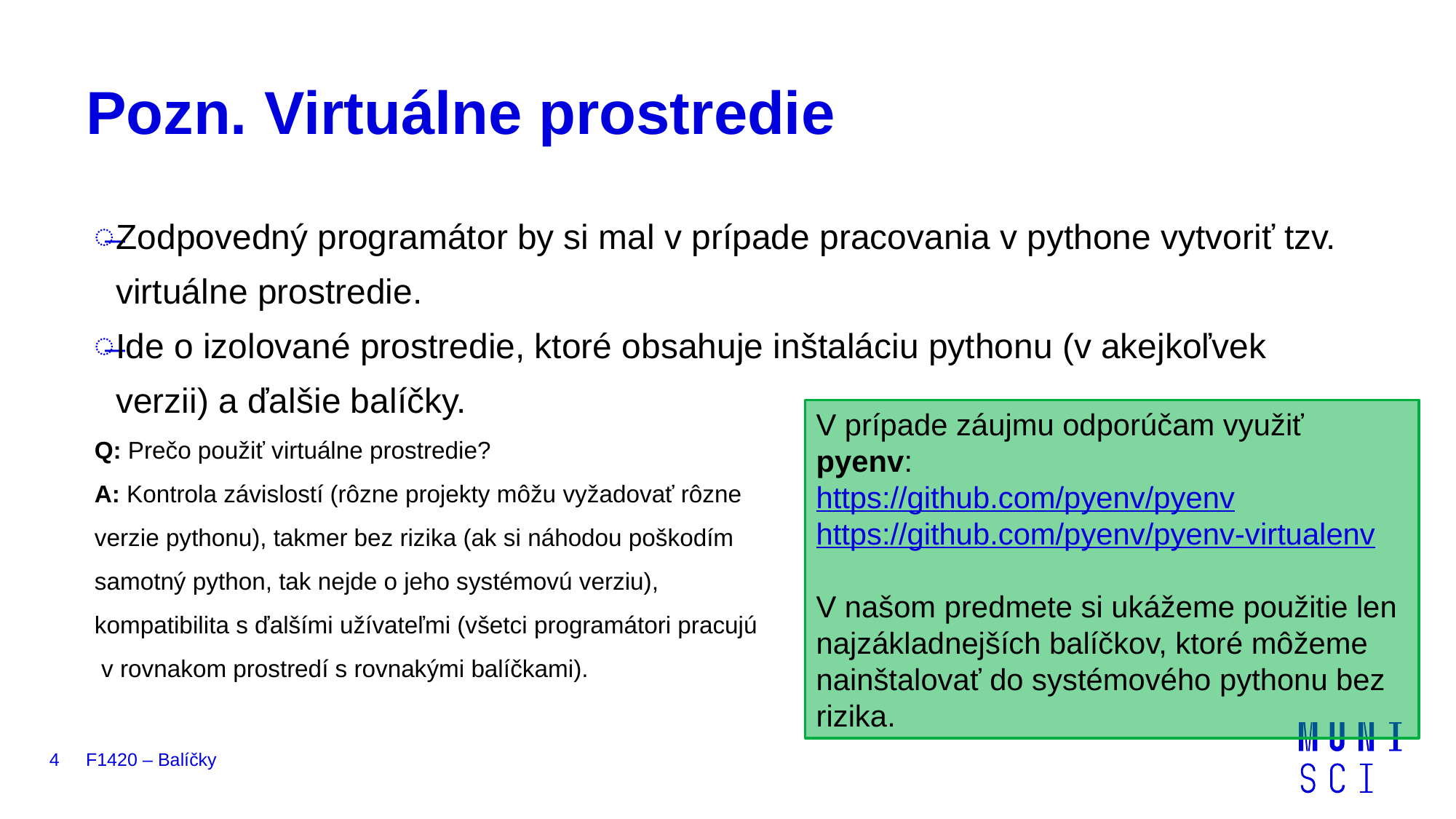

# Pozn. Virtuálne prostredie
Zodpovedný programátor by si mal v prípade pracovania v pythone vytvoriť tzv. virtuálne prostredie.
Ide o izolované prostredie, ktoré obsahuje inštaláciu pythonu (v akejkoľvek verzii) a ďalšie balíčky.
Q: Prečo použiť virtuálne prostredie?
A: Kontrola závislostí (rôzne projekty môžu vyžadovať rôzne
verzie pythonu), takmer bez rizika (ak si náhodou poškodím
samotný python, tak nejde o jeho systémovú verziu),
kompatibilita s ďalšími užívateľmi (všetci programátori pracujú
 v rovnakom prostredí s rovnakými balíčkami).

V prípade záujmu odporúčam využiť pyenv:
https://github.com/pyenv/pyenv
https://github.com/pyenv/pyenv-virtualenv

V našom predmete si ukážeme použitie len najzákladnejších balíčkov, ktoré môžeme nainštalovať do systémového pythonu bez rizika.
4
F1420 – Balíčky